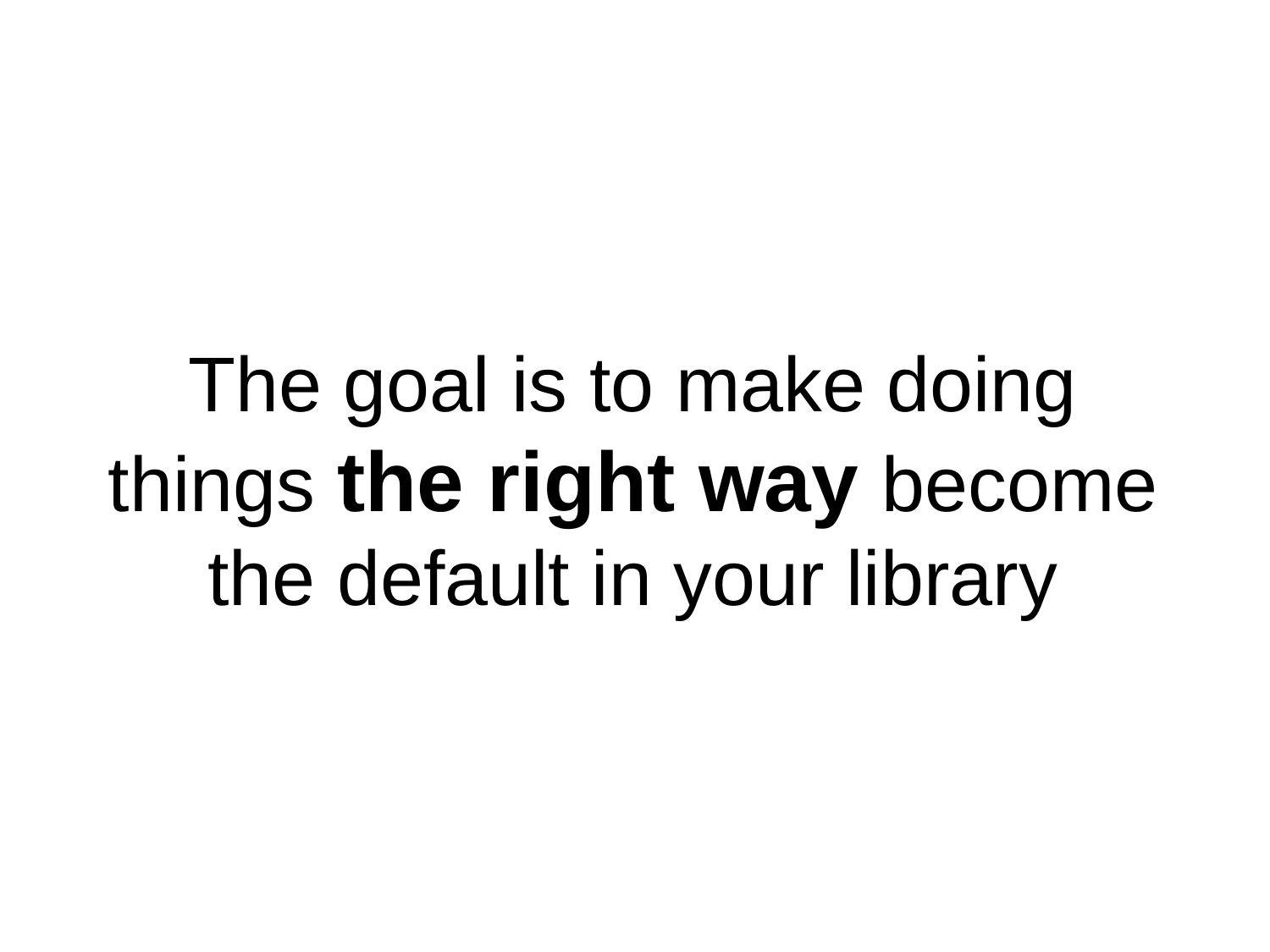

The goal is to make doing things the right way become the default in your library